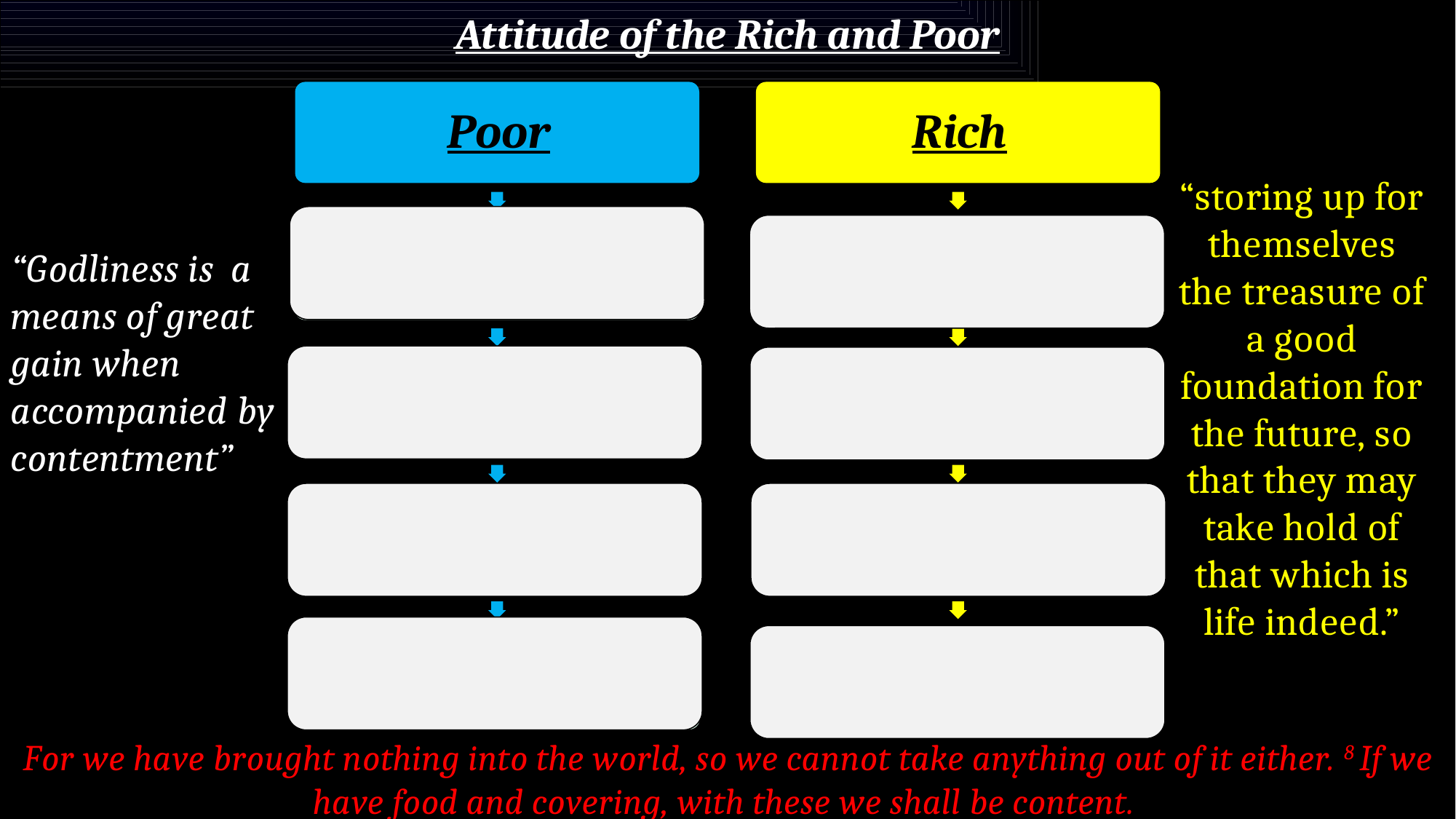

# Attitude of the Rich and Poor
Poor
Godliness is not a means of gain
Content with necessities
Desire to be rich has consequences
Will take nothing out of this world
Rich
Don’t be conceited
Don’t fix hope on riches but on God
Be rich in good works
Be generous, ready to share
“storing up for themselves the treasure of a good foundation for the future, so that they may take hold of that which is life indeed.”

“Godliness is  a means of great gain when accompanied by contentment”

For we have brought nothing into the world, so we cannot take anything out of it either. 8 If we have food and covering, with these we shall be content.